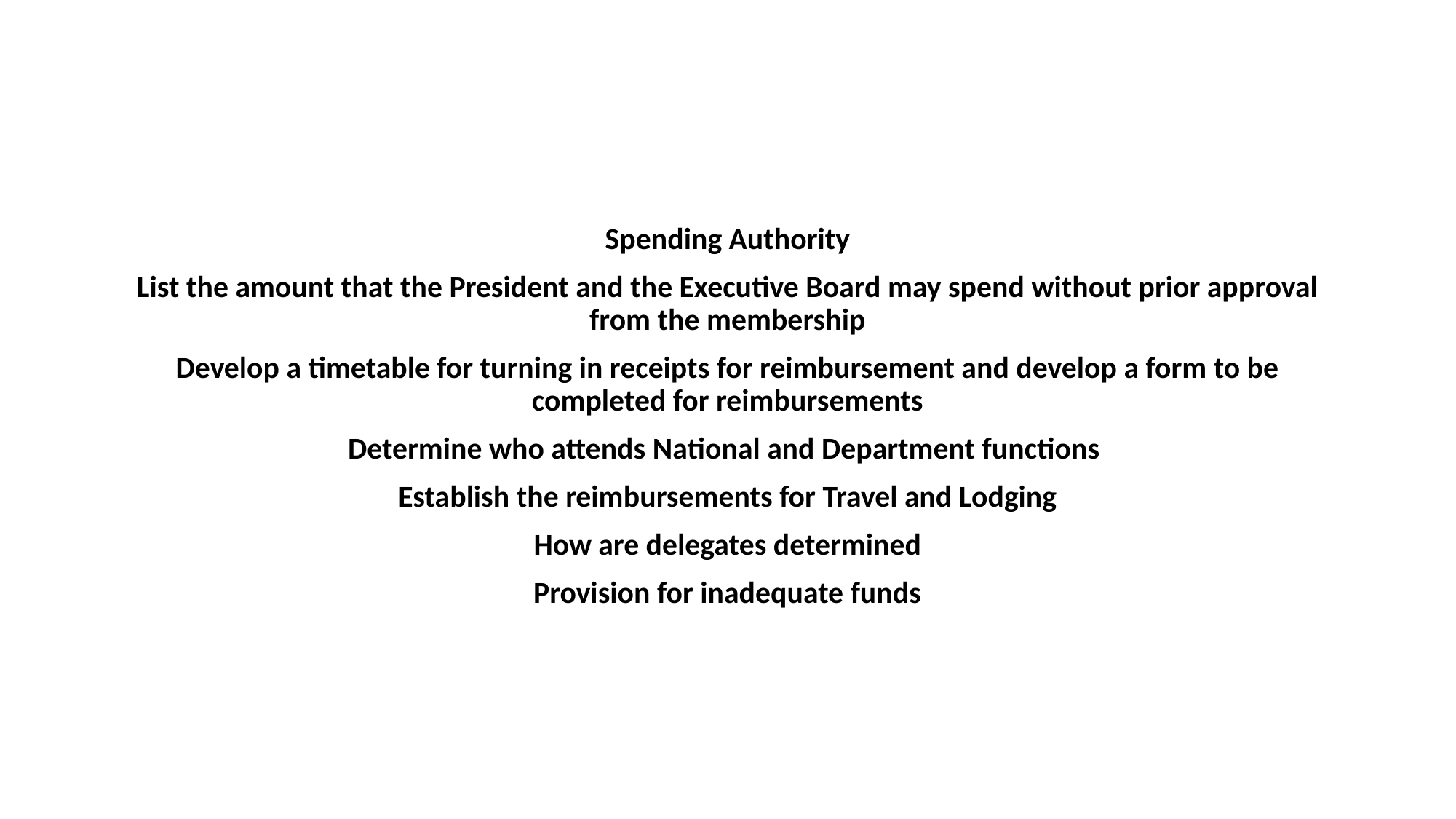

#
Spending Authority
List the amount that the President and the Executive Board may spend without prior approval from the membership
Develop a timetable for turning in receipts for reimbursement and develop a form to be completed for reimbursements
Determine who attends National and Department functions
Establish the reimbursements for Travel and Lodging
How are delegates determined
Provision for inadequate funds